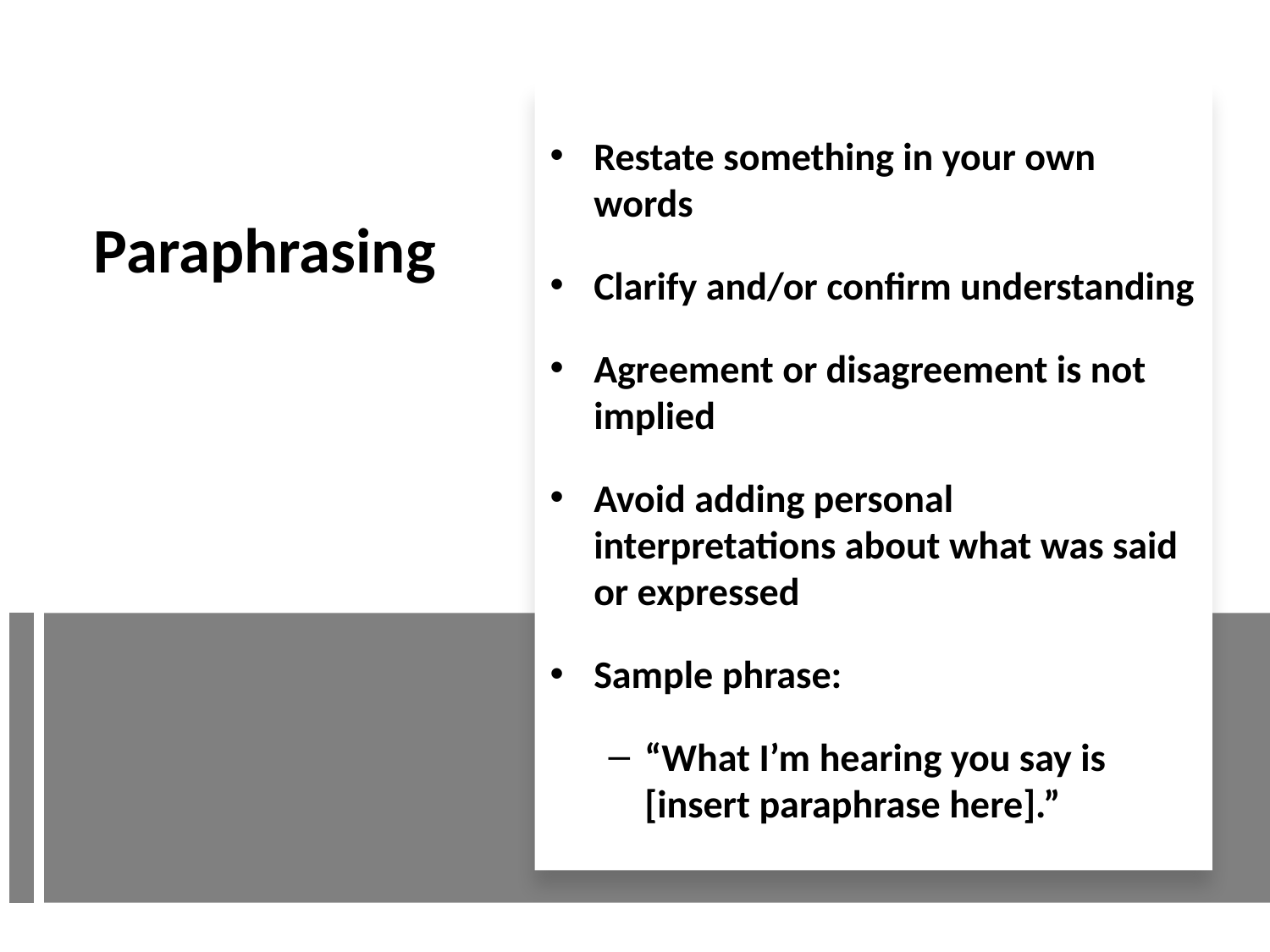

Restate something in your own words
Clarify and/or confirm understanding
Agreement or disagreement is not implied
Avoid adding personal interpretations about what was said or expressed
Sample phrase:
“What I’m hearing you say is [insert paraphrase here].”

# Paraphrasing